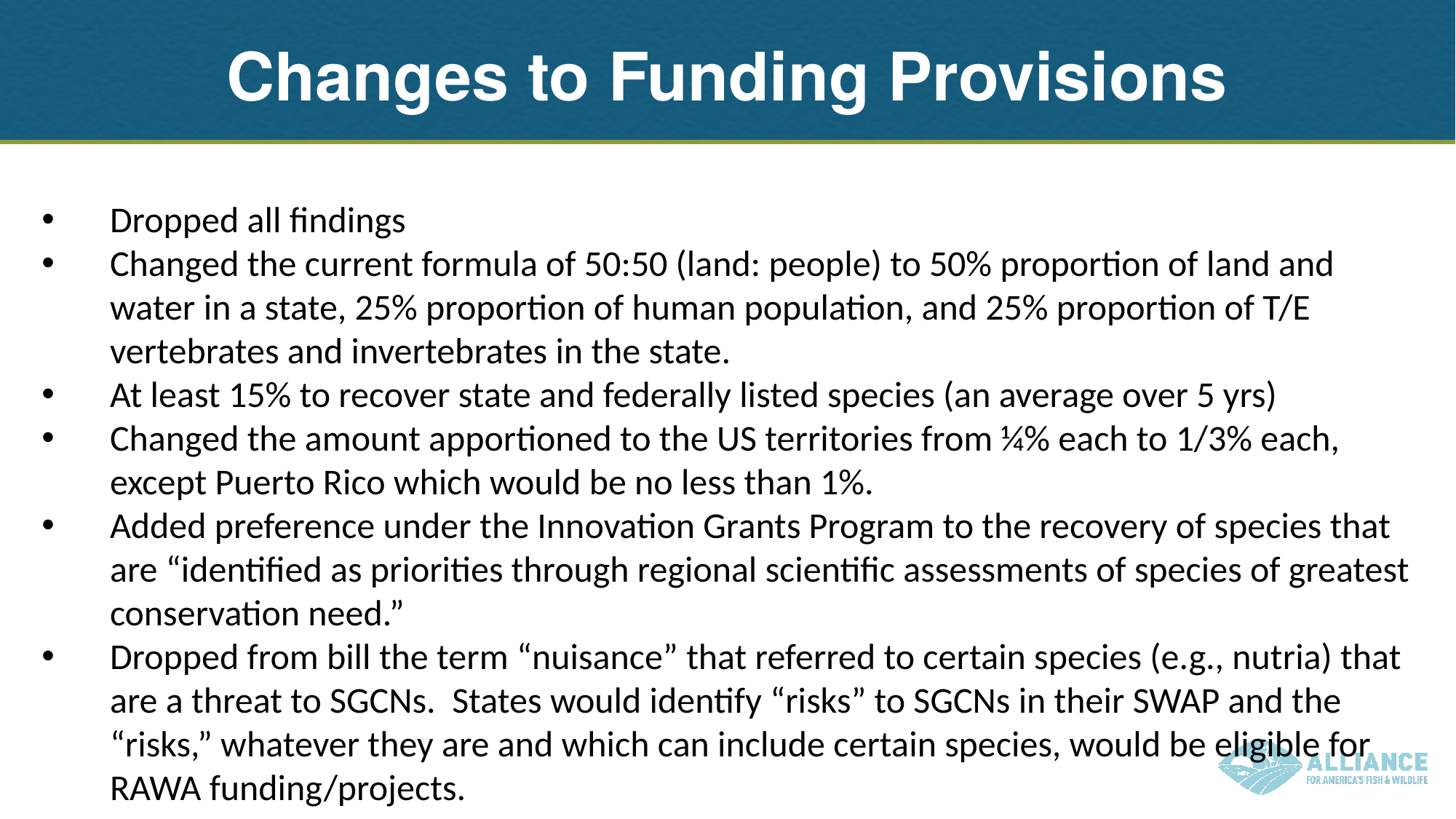

# Changes to Funding Provisions

Dropped all findings
Changed the current formula of 50:50 (land: people) to 50% proportion of land and water in a state, 25% proportion of human population, and 25% proportion of T/E vertebrates and invertebrates in the state.
At least 15% to recover state and federally listed species (an average over 5 yrs)
Changed the amount apportioned to the US territories from ¼% each to 1/3% each, except Puerto Rico which would be no less than 1%.
Added preference under the Innovation Grants Program to the recovery of species that are “identified as priorities through regional scientific assessments of species of greatest conservation need.”
Dropped from bill the term “nuisance” that referred to certain species (e.g., nutria) that are a threat to SGCNs.  States would identify “risks” to SGCNs in their SWAP and the “risks,” whatever they are and which can include certain species, would be eligible for RAWA funding/projects.